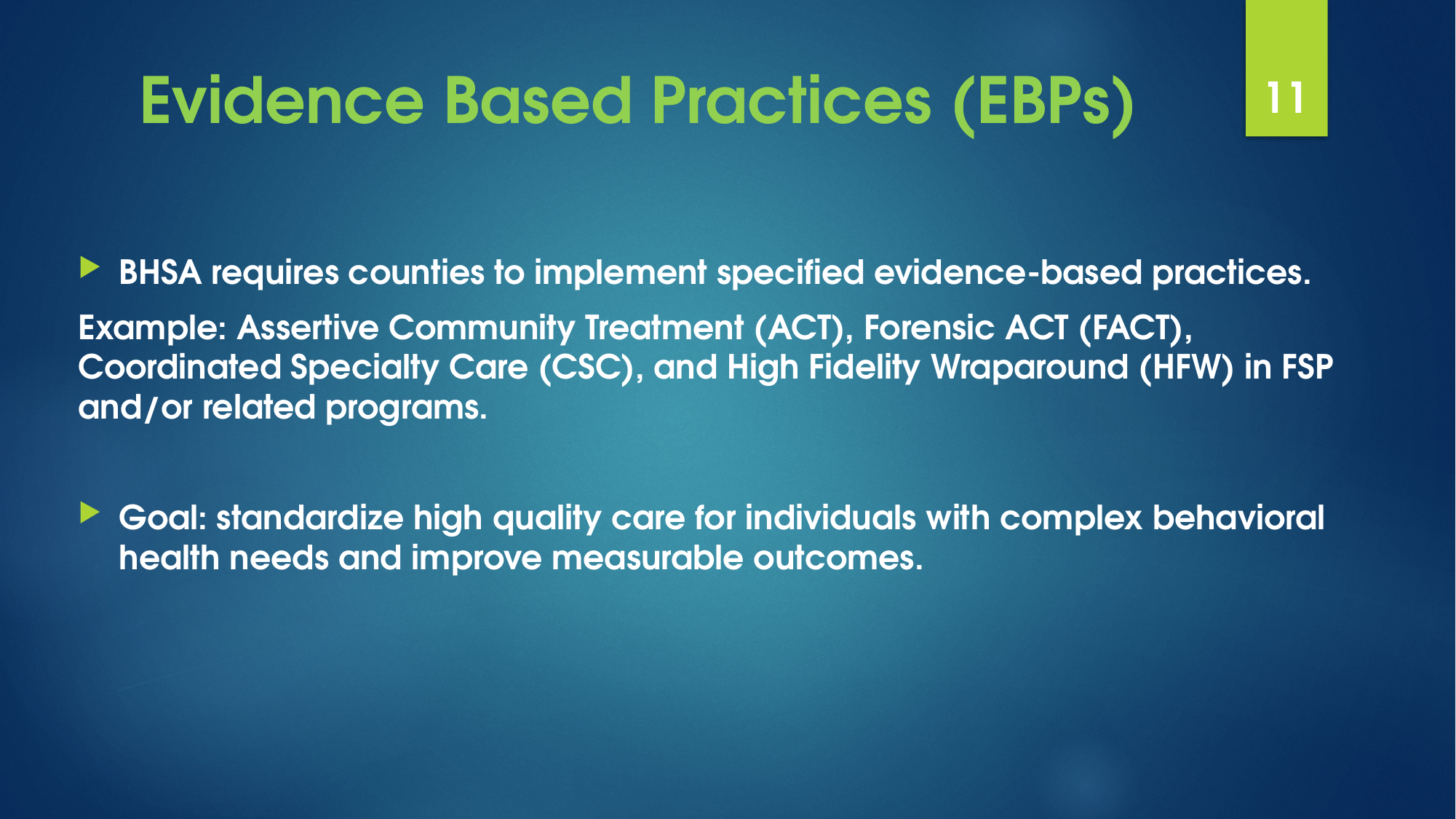

11
# Evidence Based Practices (EBPs)
BHSA requires counties to implement specified evidence-based practices.
Example: Assertive Community Treatment (ACT), Forensic ACT (FACT), Coordinated Specialty Care (CSC), and High Fidelity Wraparound (HFW) in FSP and/or related programs.

Goal: standardize high quality care for individuals with complex behavioral health needs and improve measurable outcomes.